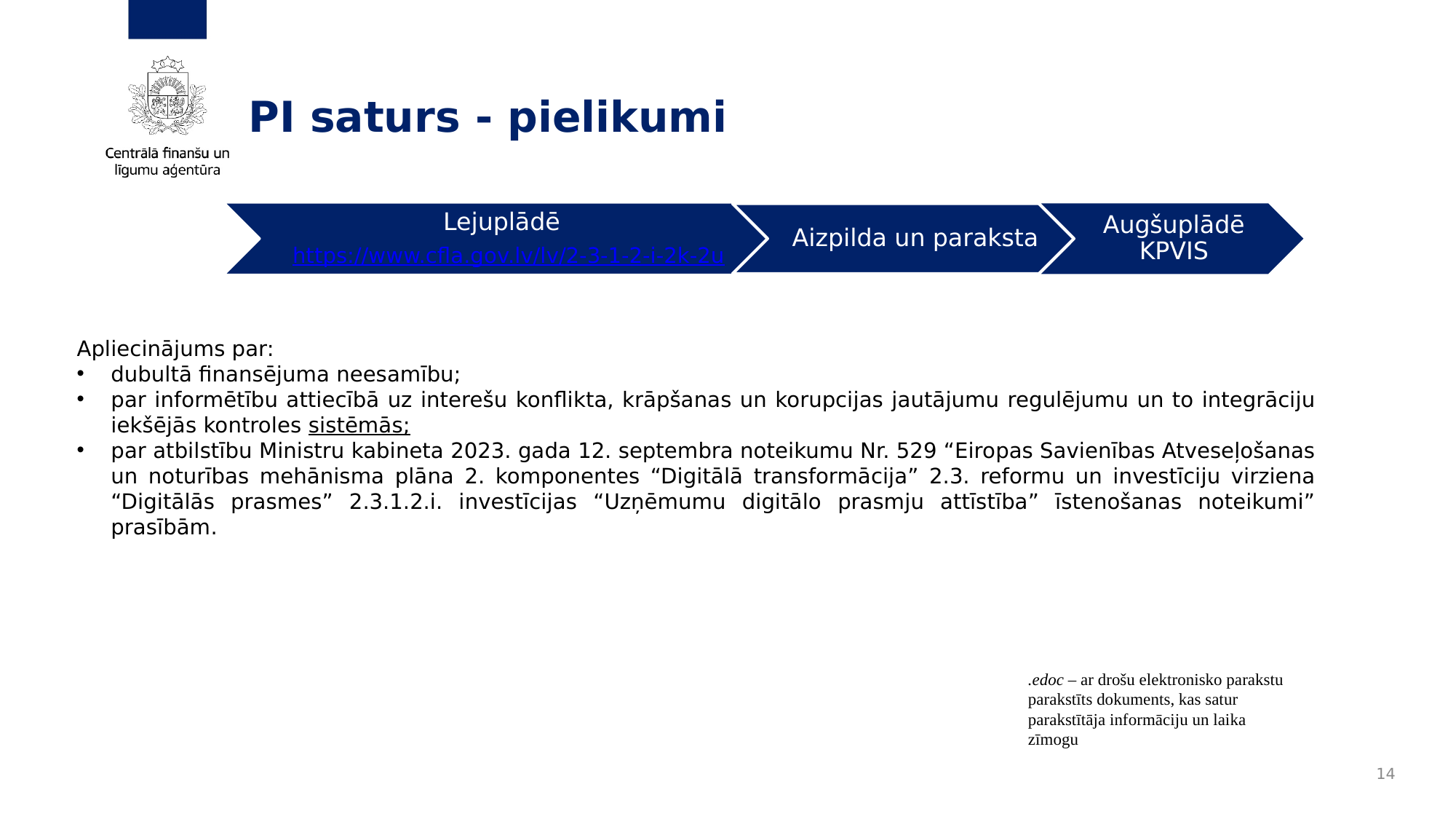

# PI saturs - pielikumi
Lejuplādē
https://www.cfla.gov.lv/lv/2-3-1-2-i-2k-2u
Aizpilda un paraksta
Augšuplādē KPVIS
Apliecinājums par:
dubultā finansējuma neesamību;
par informētību attiecībā uz interešu konflikta, krāpšanas un korupcijas jautājumu regulējumu un to integrāciju iekšējās kontroles sistēmās;
par atbilstību Ministru kabineta 2023. gada 12. septembra noteikumu Nr. 529 “Eiropas Savienības Atveseļošanas un noturības mehānisma plāna 2. komponentes “Digitālā transformācija” 2.3. reformu un investīciju virziena “Digitālās prasmes” 2.3.1.2.i. investīcijas “Uzņēmumu digitālo prasmju attīstība” īstenošanas noteikumi” prasībām.
.edoc – ar drošu elektronisko parakstu parakstīts dokuments, kas satur parakstītāja informāciju un laika zīmogu
14